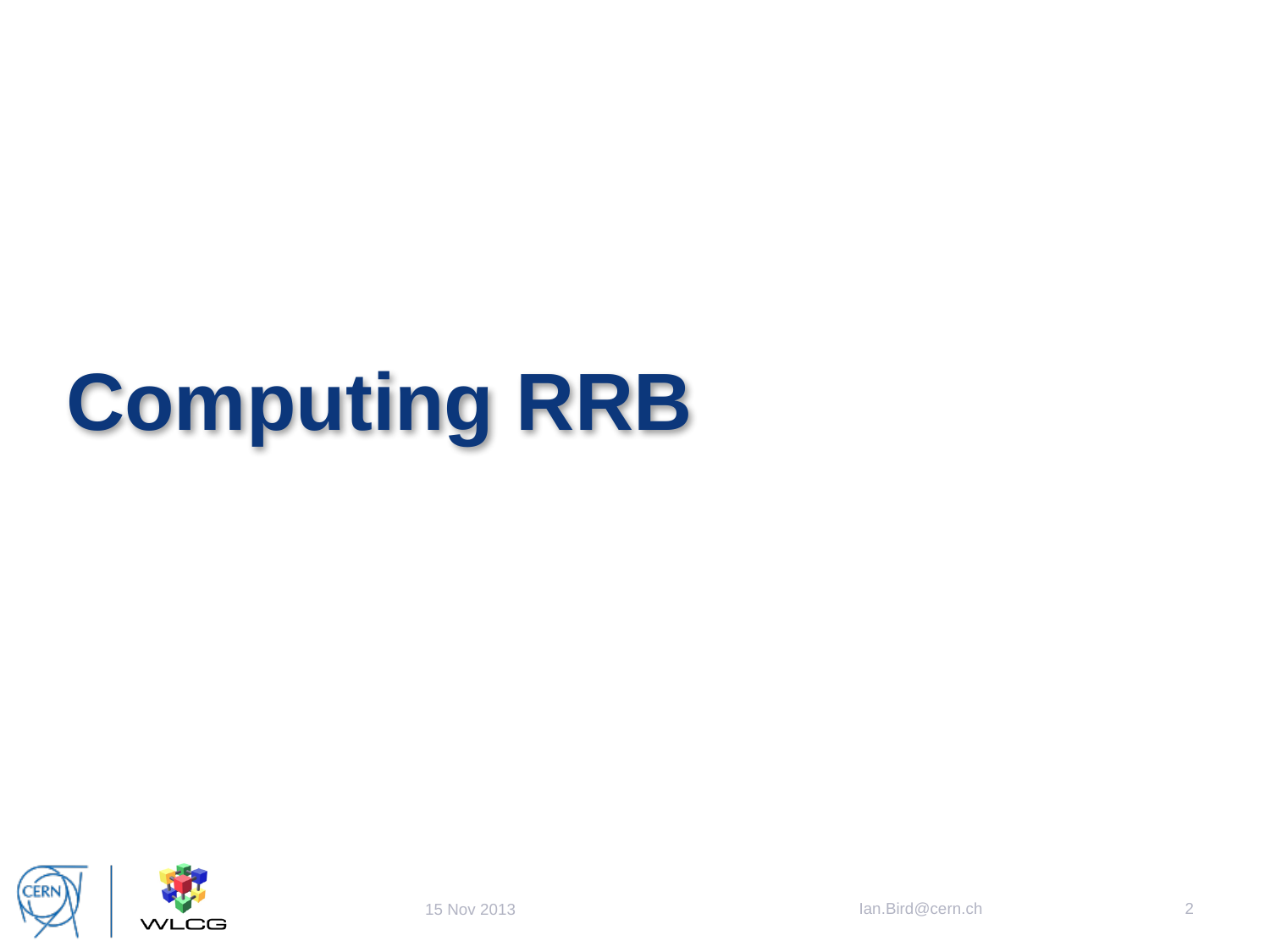

# Computing RRB
Ian.Bird@cern.ch
2
15 Nov 2013